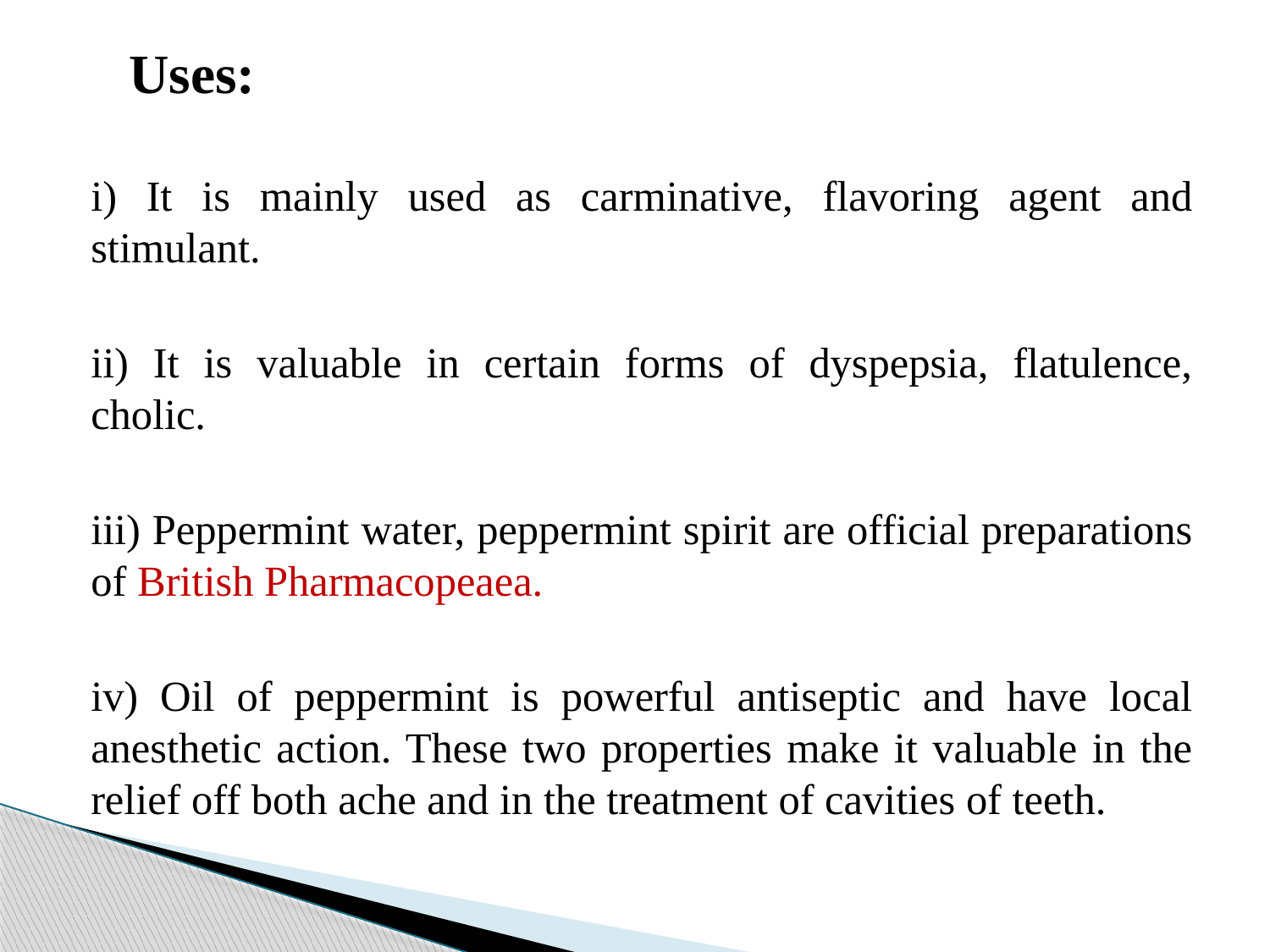

Uses:

i) It is mainly used as carminative, flavoring agent and stimulant.

ii) It is valuable in certain forms of dyspepsia, flatulence, cholic.

iii) Peppermint water, peppermint spirit are official preparations of British Pharmacopeaea.

iv) Oil of peppermint is powerful antiseptic and have local anesthetic action. These two properties make it valuable in the relief off both ache and in the treatment of cavities of teeth.